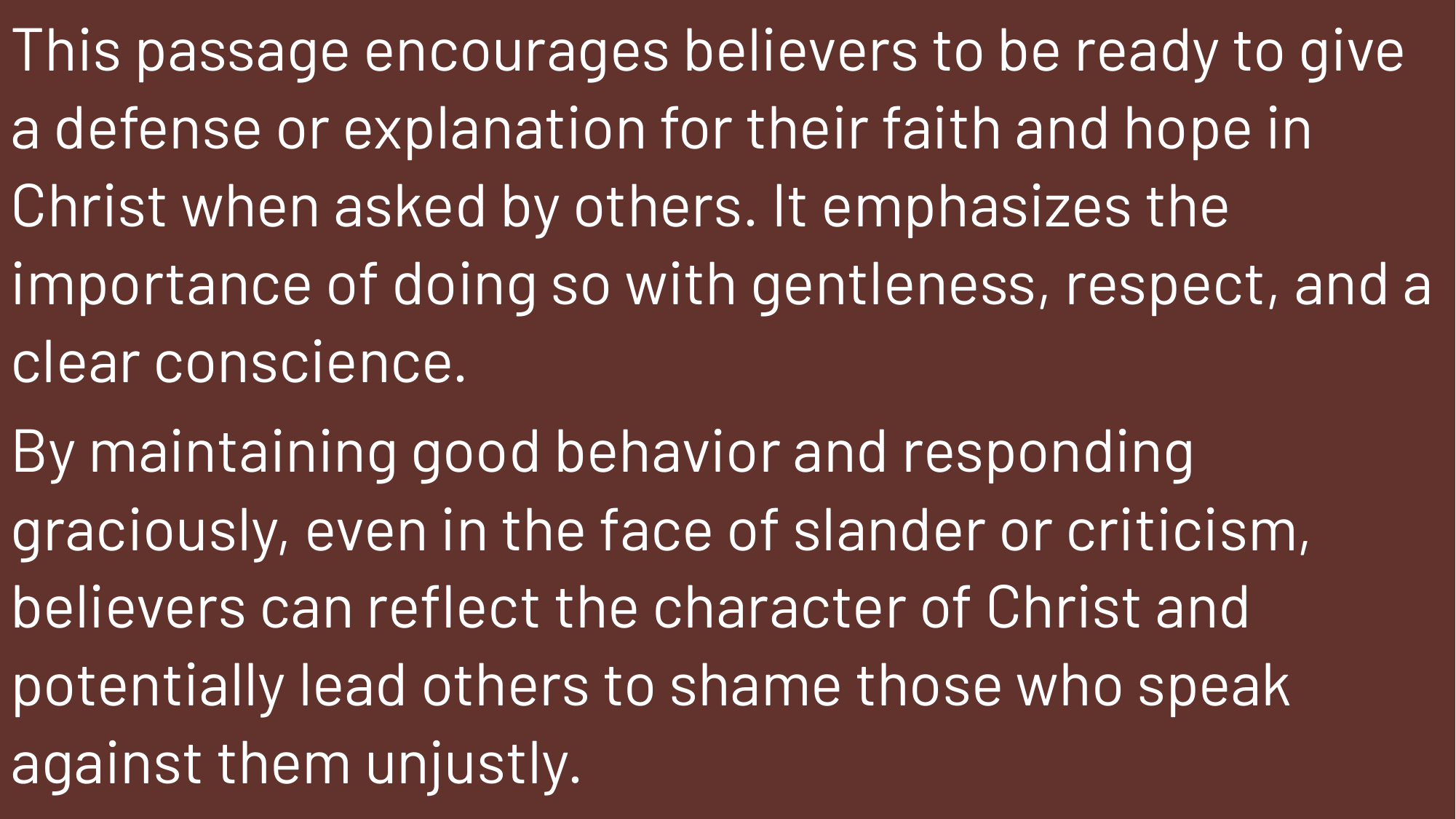

This passage encourages believers to be ready to give a defense or explanation for their faith and hope in Christ when asked by others. It emphasizes the importance of doing so with gentleness, respect, and a clear conscience.
By maintaining good behavior and responding graciously, even in the face of slander or criticism, believers can reflect the character of Christ and potentially lead others to shame those who speak against them unjustly.